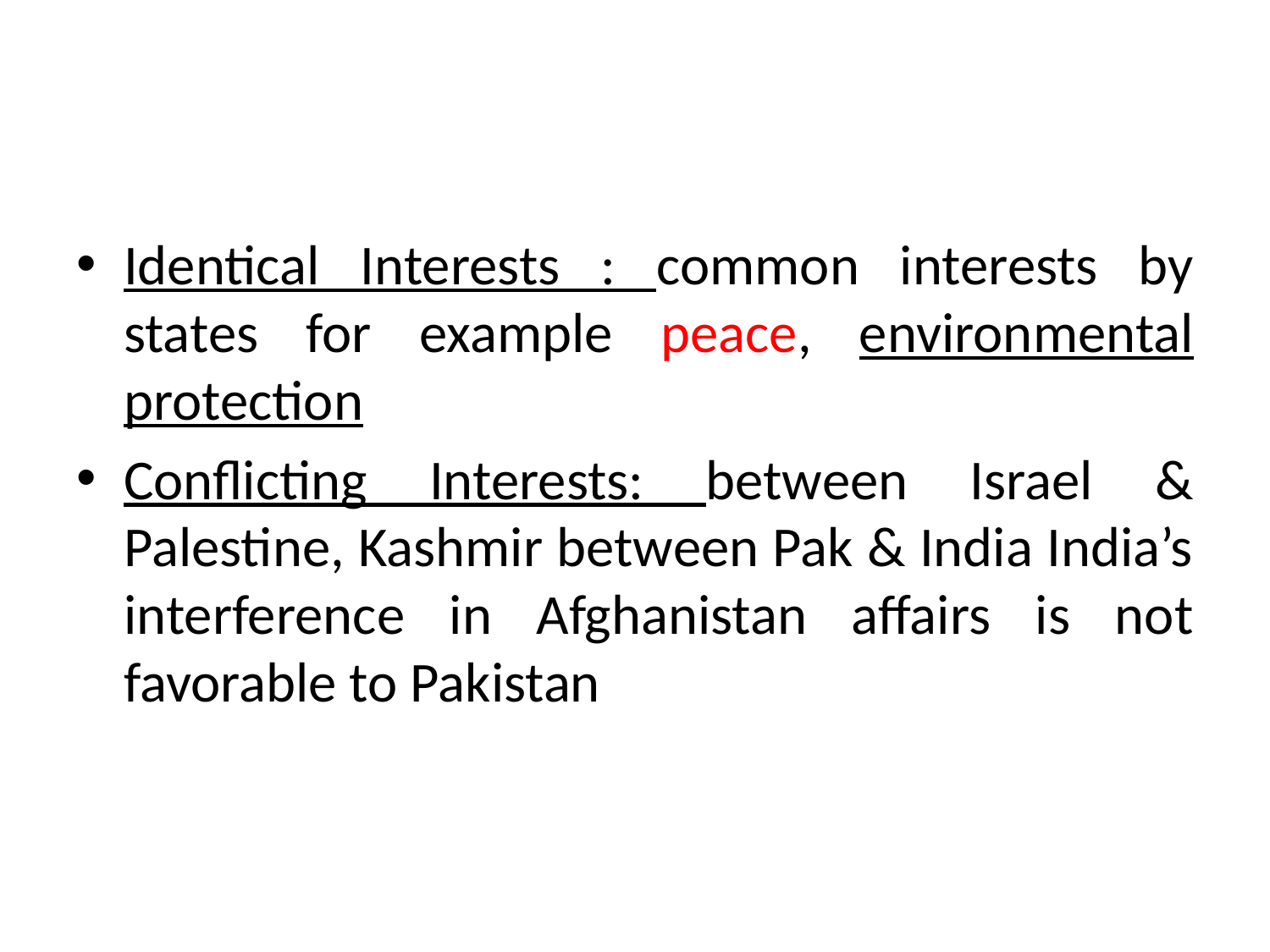

Identical Interests : common interests by states for example peace, environmental protection
Conflicting Interests: between Israel & Palestine, Kashmir between Pak & India India’s interference in Afghanistan affairs is not favorable to Pakistan